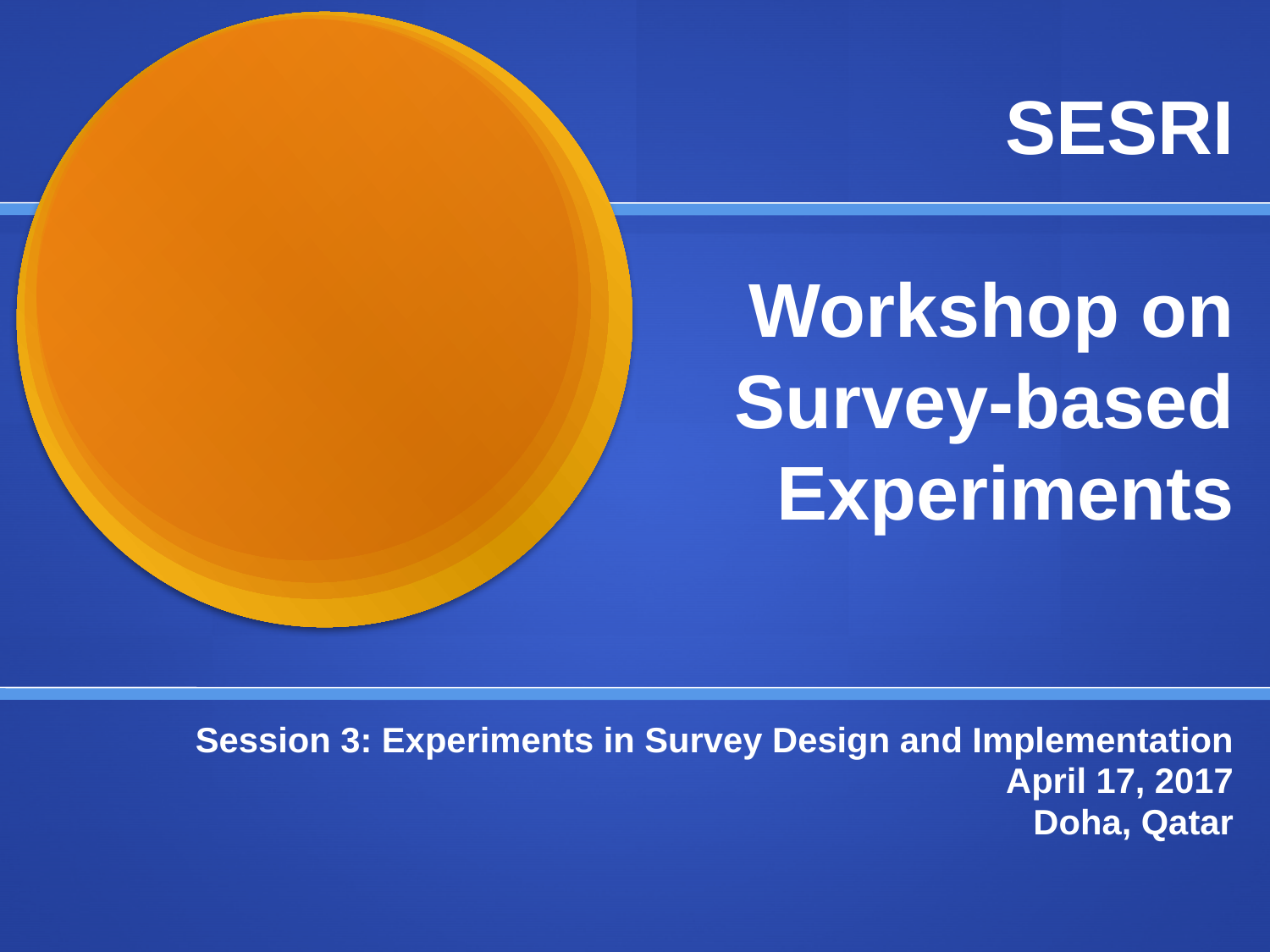

# SESRI Workshop on Survey-based Experiments
Session 3: Experiments in Survey Design and Implementation
April 17, 2017
Doha, Qatar